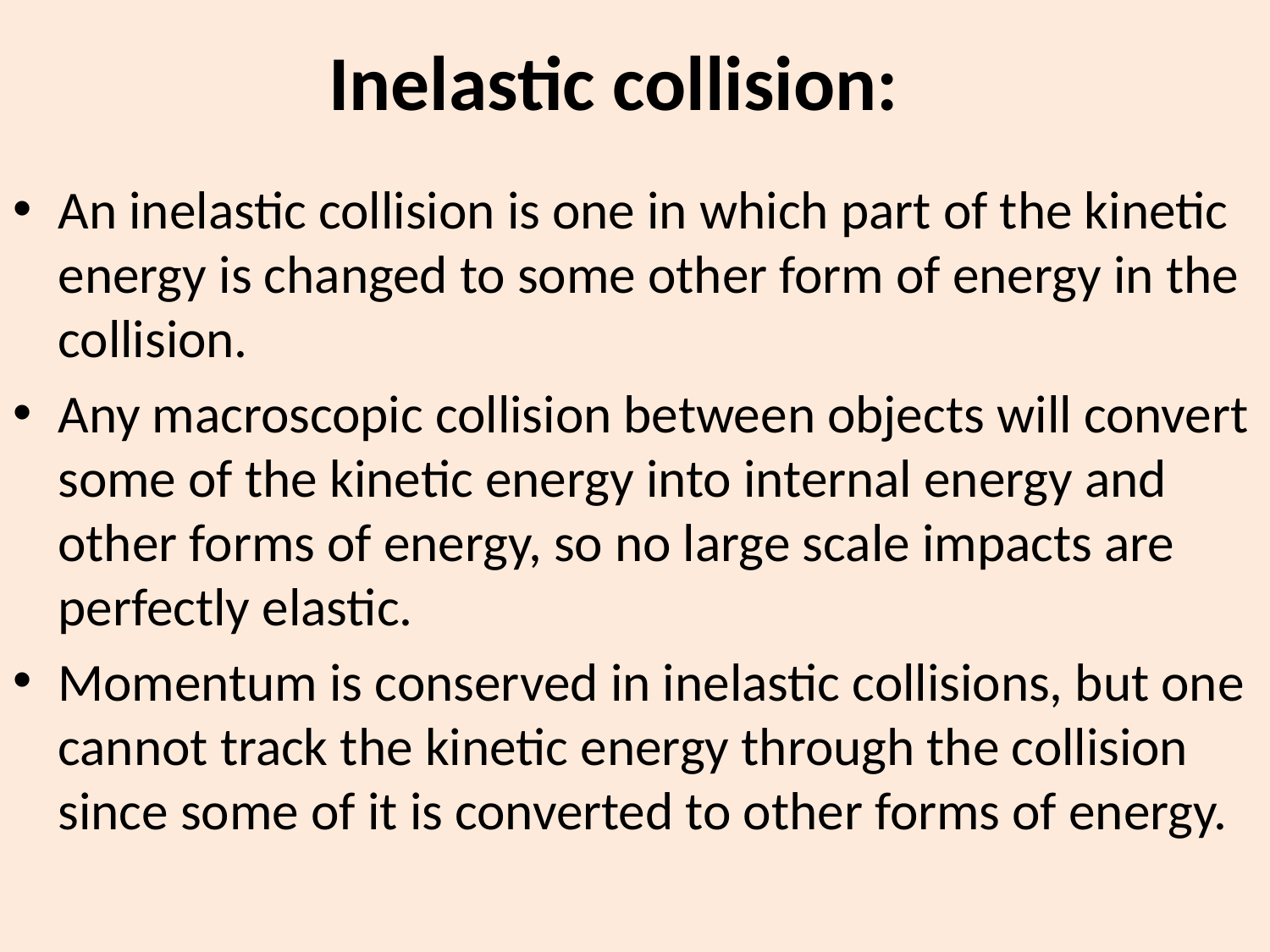

# Inelastic collision:
An inelastic collision is one in which part of the kinetic energy is changed to some other form of energy in the collision.
Any macroscopic collision between objects will convert some of the kinetic energy into internal energy and other forms of energy, so no large scale impacts are perfectly elastic.
Momentum is conserved in inelastic collisions, but one cannot track the kinetic energy through the collision since some of it is converted to other forms of energy.